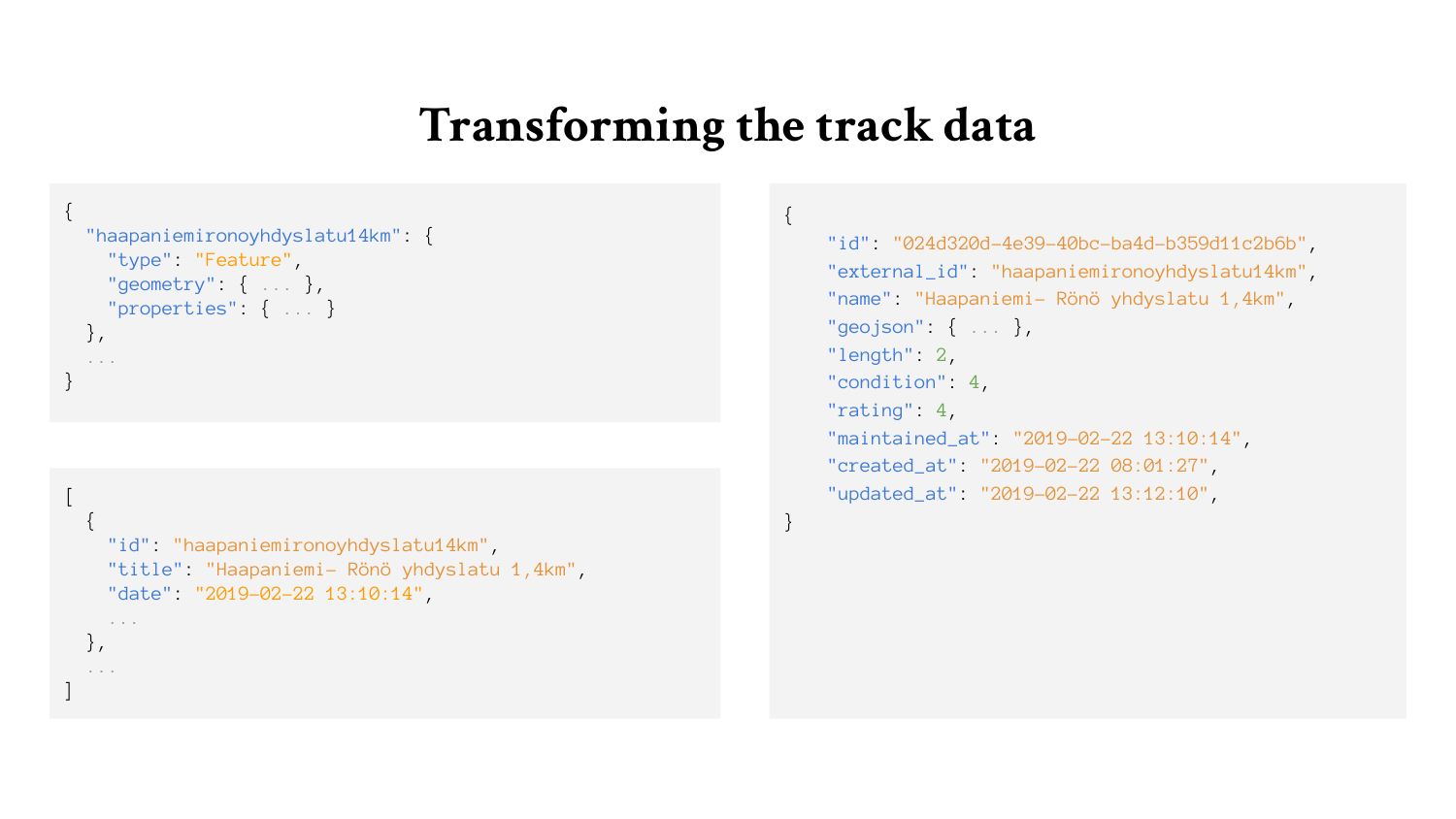

# Transforming the track data
{
  "haapaniemironoyhdyslatu14km": {
    "type": "Feature",
    "geometry": { ... },
    "properties": { ... }
  },
  ...
}
{
    "id": "024d320d-4e39-40bc-ba4d-b359d11c2b6b",
    "external_id": "haapaniemironoyhdyslatu14km",
    "name": "Haapaniemi- Rönö yhdyslatu 1,4km",
    "geojson": { ... },
    "length": 2,
    "condition": 4,
    "rating": 4,
    "maintained_at": "2019-02-22 13:10:14",
    "created_at": "2019-02-22 08:01:27",
    "updated_at": "2019-02-22 13:12:10",
}
[
  {
    "id": "haapaniemironoyhdyslatu14km",
    "title": "Haapaniemi- Rönö yhdyslatu 1,4km",
    "date": "2019-02-22 13:10:14",
    ...
  },
  ...
]